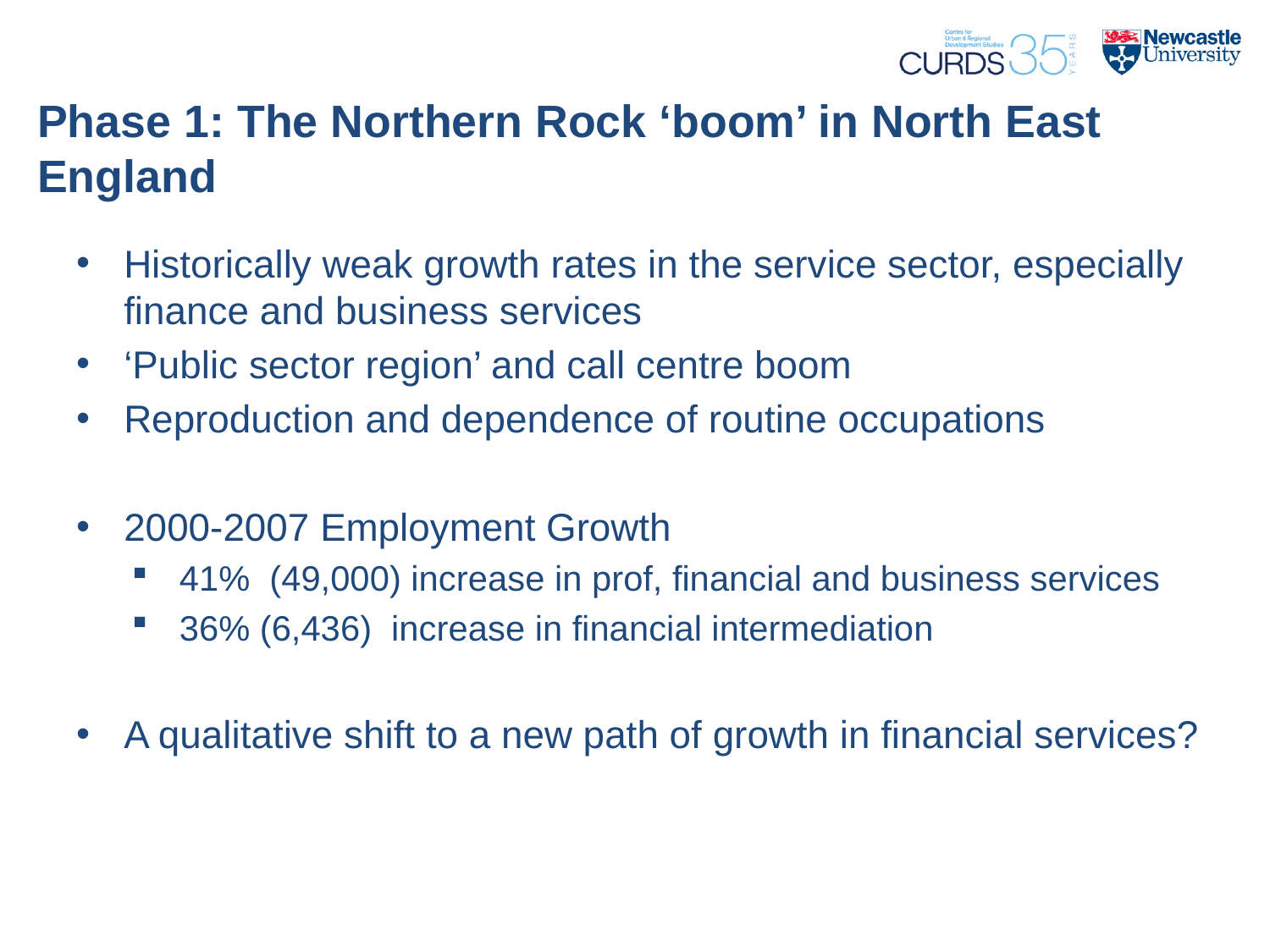

# Phase 1: The Northern Rock ‘boom’ in North East England
Historically weak growth rates in the service sector, especially finance and business services
‘Public sector region’ and call centre boom
Reproduction and dependence of routine occupations

2000-2007 Employment Growth
41%  (49,000) increase in prof, financial and business services
36% (6,436)  increase in financial intermediation

A qualitative shift to a new path of growth in financial services?